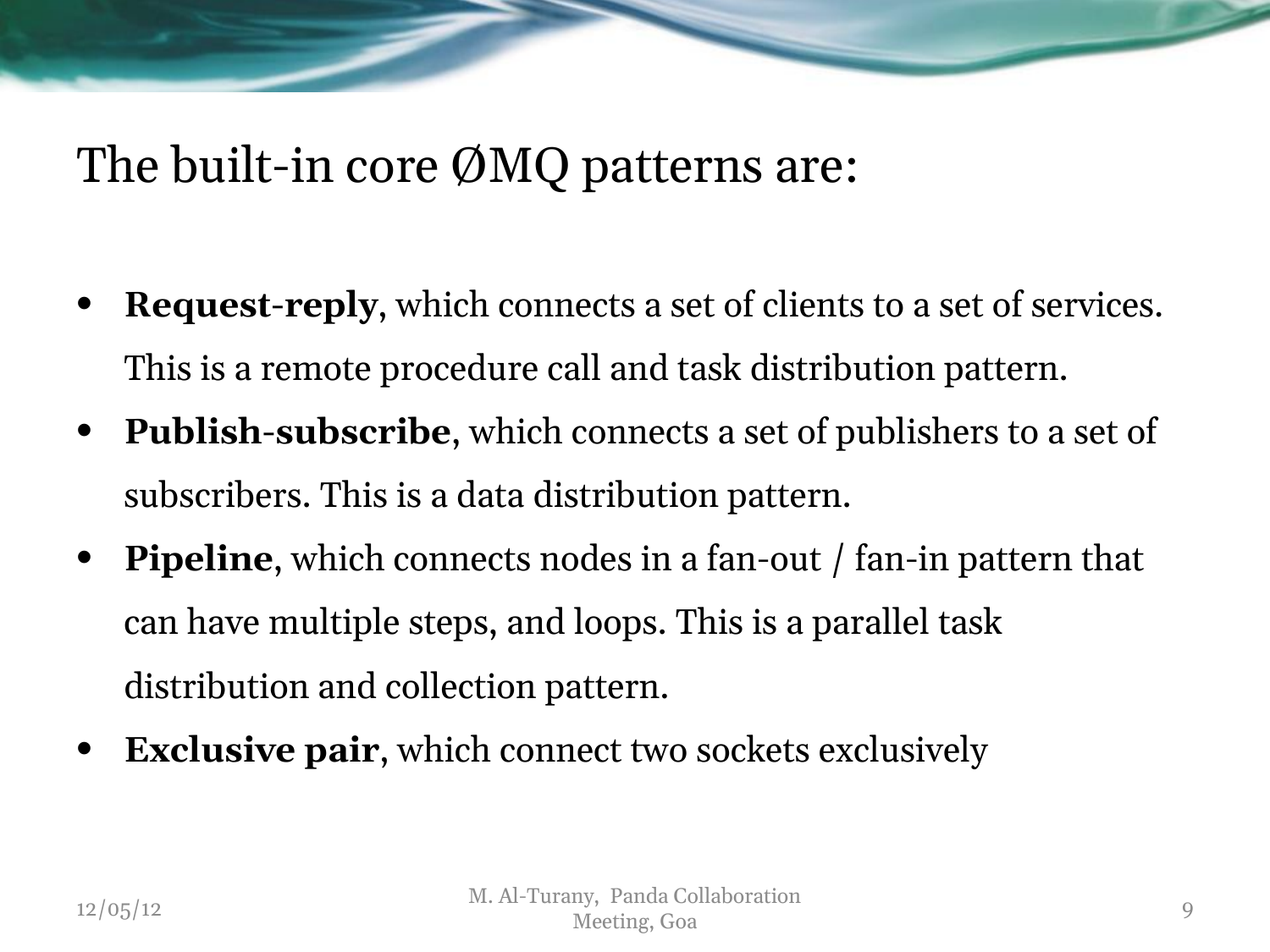

# The built-in core ØMQ patterns are:
Request-reply, which connects a set of clients to a set of services. This is a remote procedure call and task distribution pattern.
Publish-subscribe, which connects a set of publishers to a set of subscribers. This is a data distribution pattern.
Pipeline, which connects nodes in a fan-out / fan-in pattern that can have multiple steps, and loops. This is a parallel task distribution and collection pattern.
Exclusive pair, which connect two sockets exclusively
12/05/12
M. Al-Turany,  Panda Collaboration Meeting, Goa
9